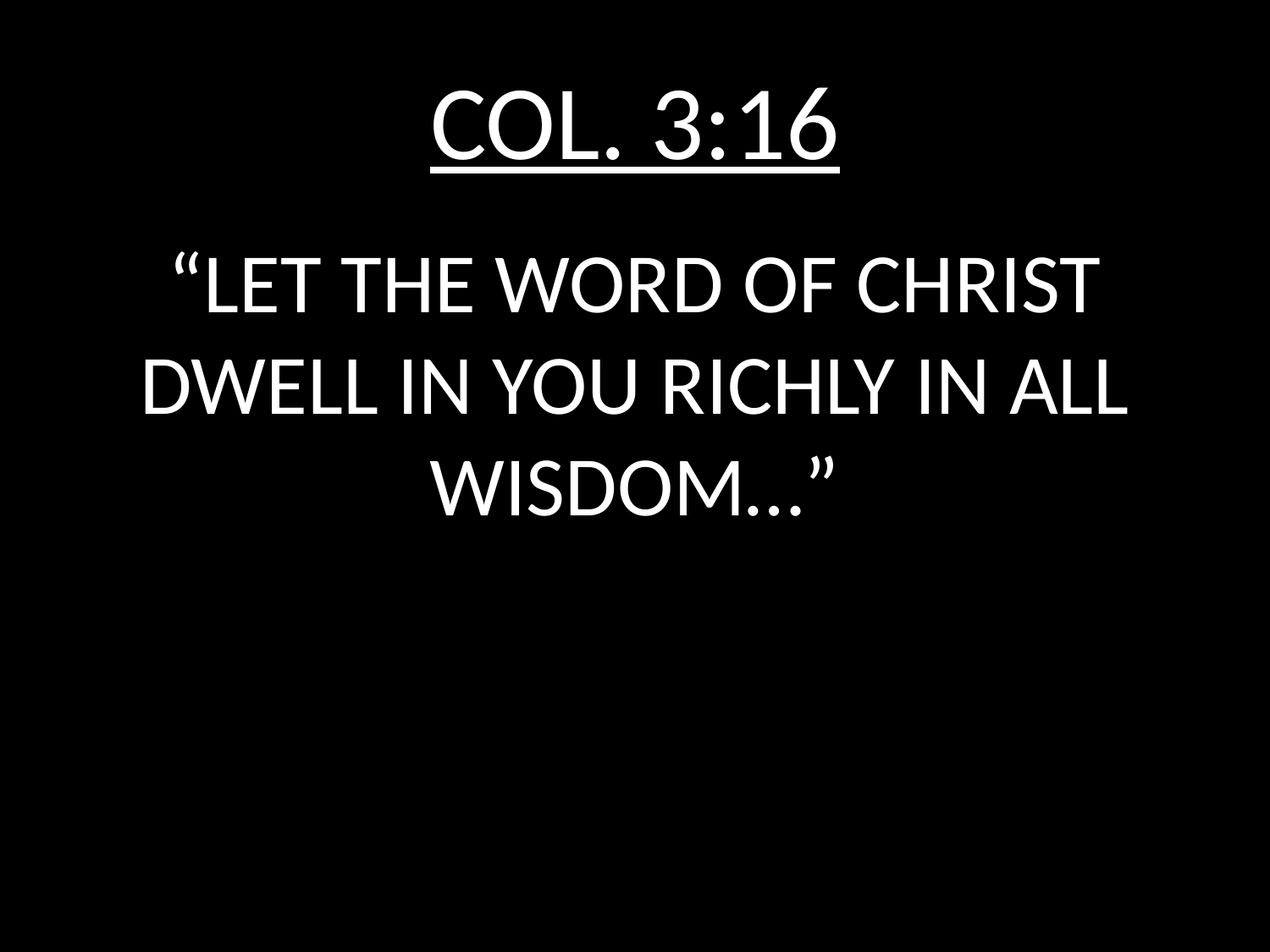

# COL. 3:16
“LET THE WORD OF CHRIST DWELL IN YOU RICHLY IN ALL WISDOM…”